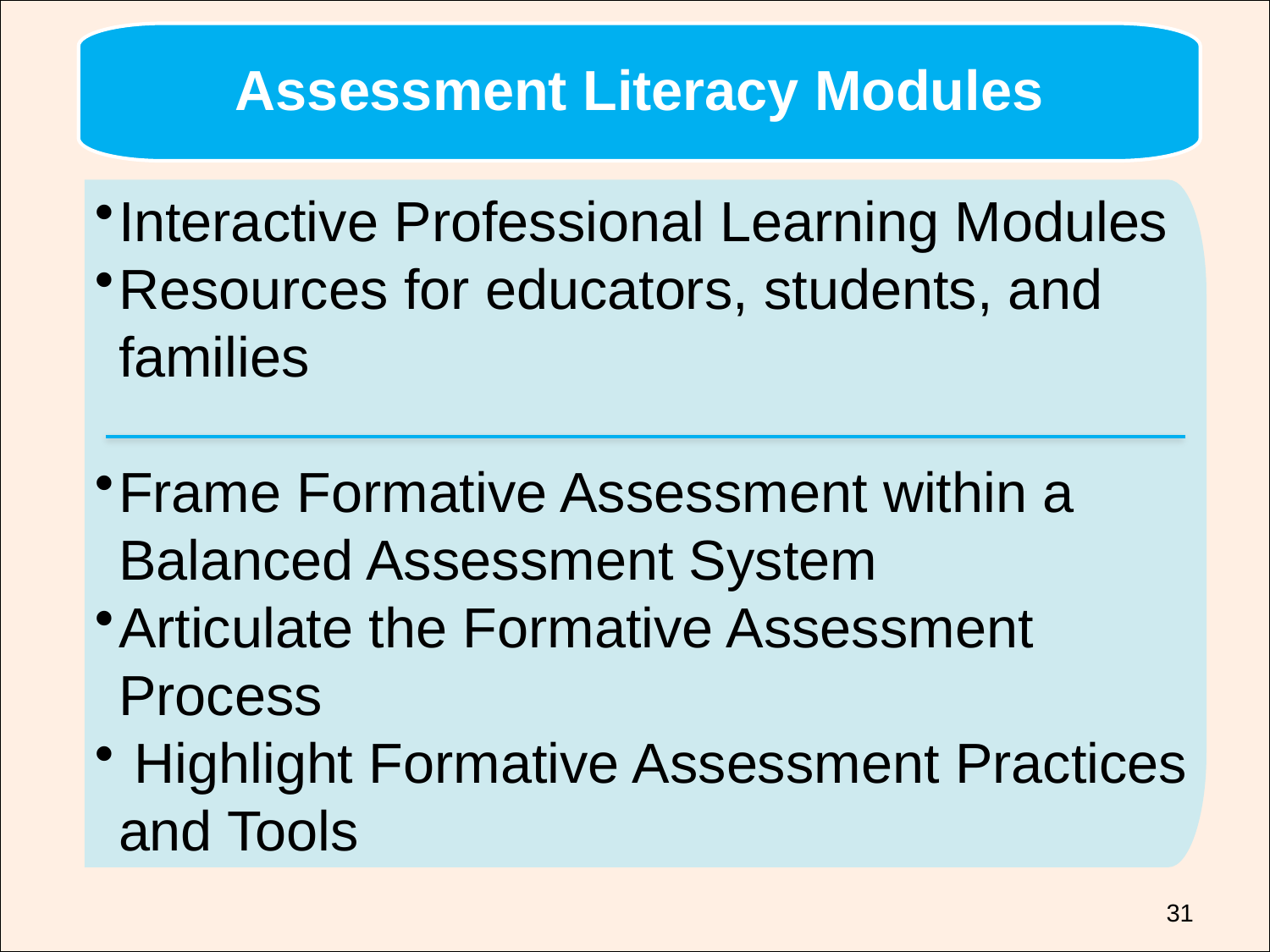

Assessment Literacy Modules
Interactive Professional Learning Modules
Resources for educators, students, and families

Frame Formative Assessment within a Balanced Assessment System
Articulate the Formative Assessment Process
 Highlight Formative Assessment Practices and Tools
31